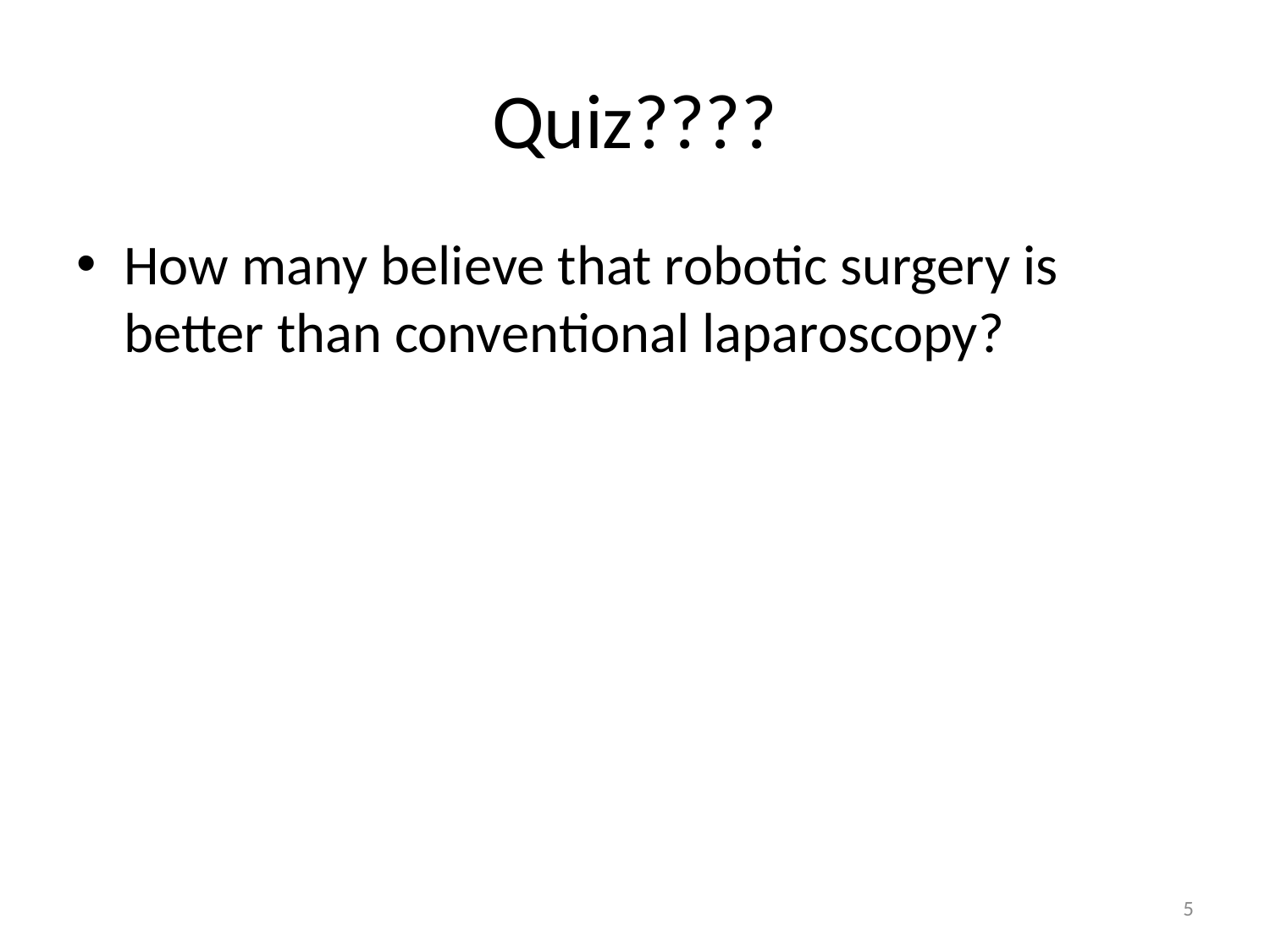

# Quiz????
How many believe that robotic surgery is better than conventional laparoscopy?

5